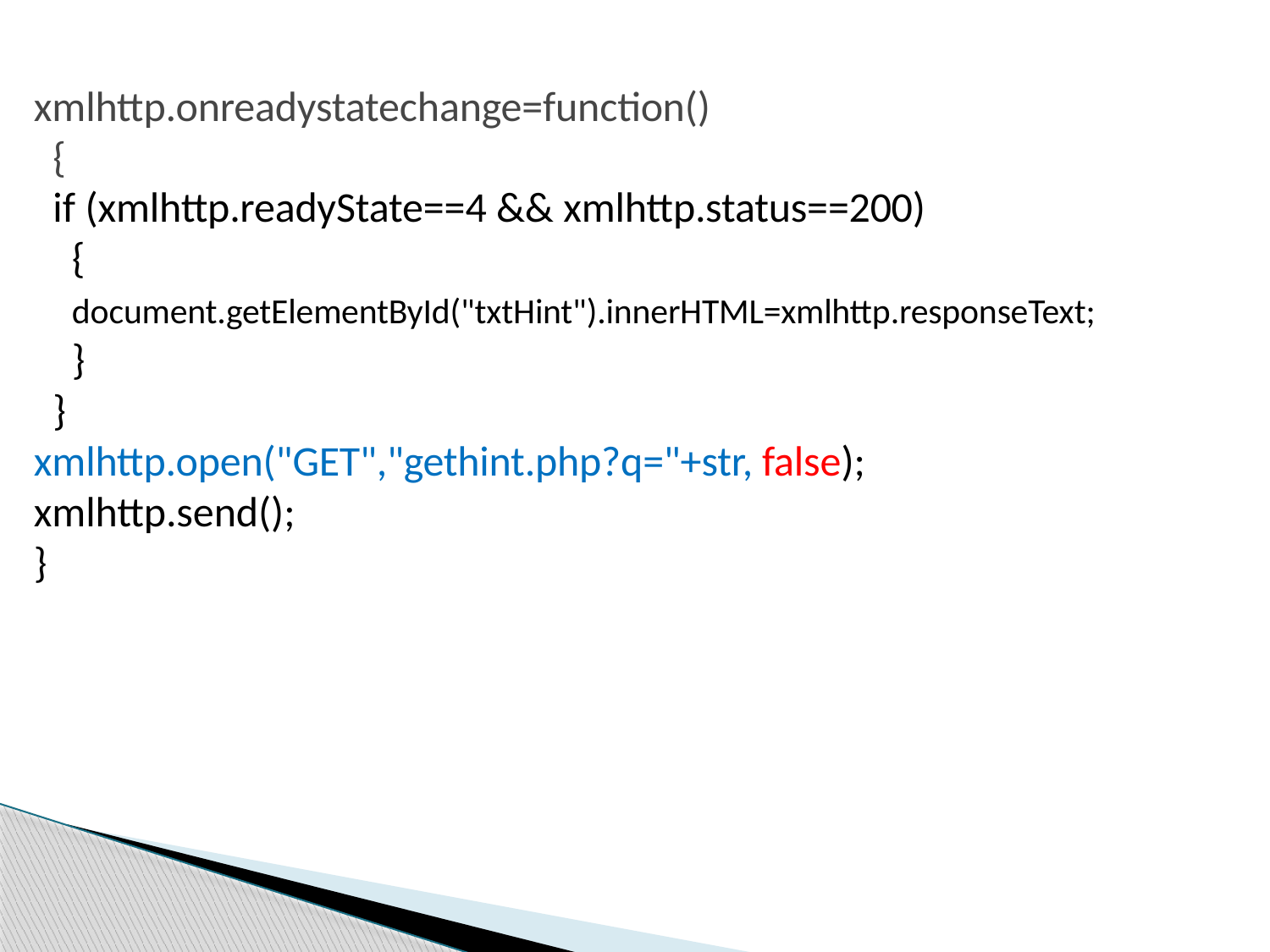

# xmlhttp.onreadystatechange=function()
{
if (xmlhttp.readyState==4 && xmlhttp.status==200)
{
document.getElementById("txtHint").innerHTML=xmlhttp.responseText;
}
}
xmlhttp.open("GET","gethint.php?q="+str, false);
xmlhttp.send();
}